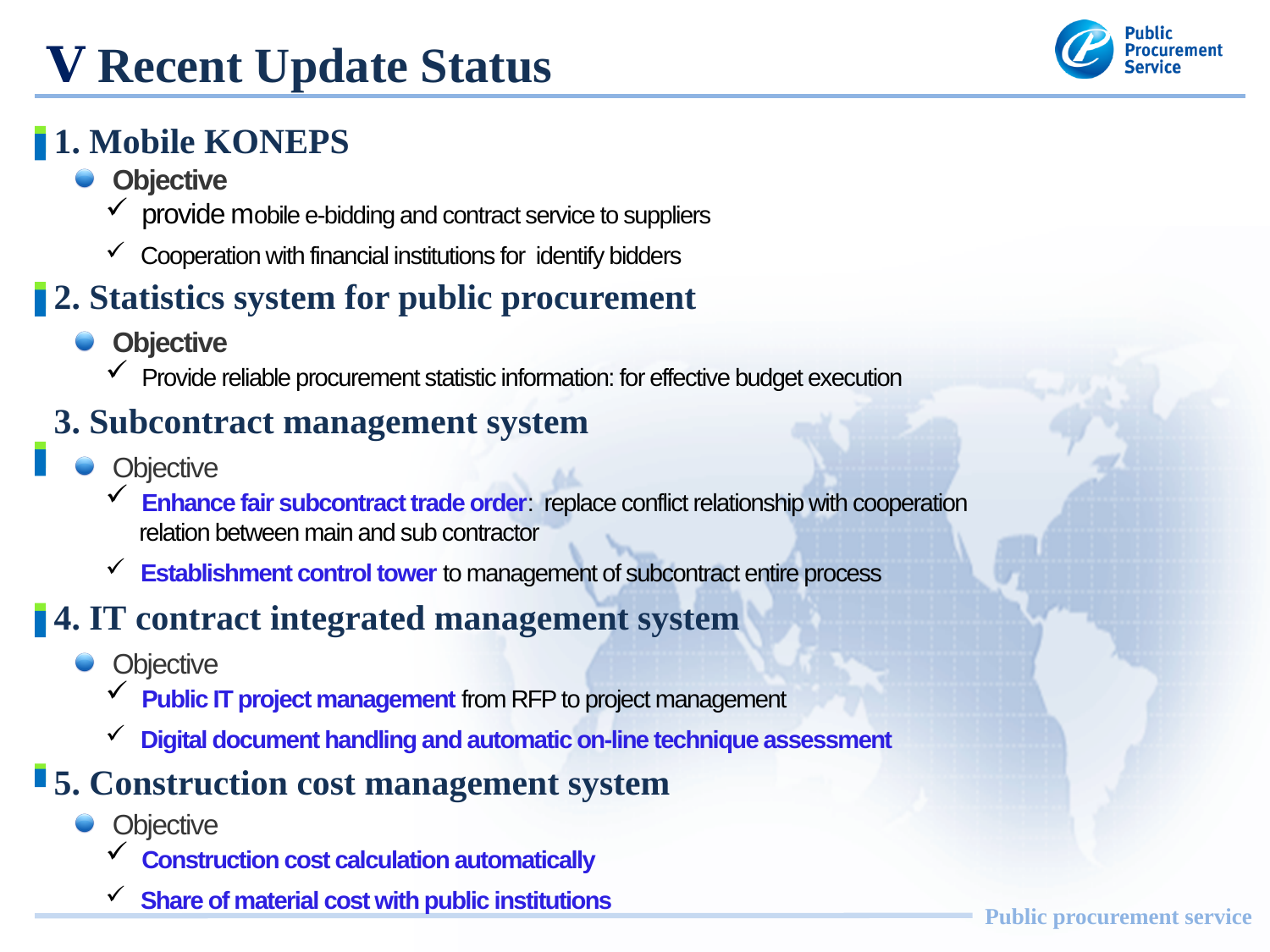

Ⅴ Recent Update Status
1. Mobile KONEPS

Objective
 provide mobile e-bidding and contract service to suppliers
 Cooperation with financial institutions for  identify bidders
2. Statistics system for public procurement

Objective
 Provide reliable procurement statistic information: for effective budget execution

3. Subcontract management system

Objective
 Enhance fair subcontract trade order:  replace conflict relationship with cooperation
 relation between main and sub contractor
 Establishment control tower to management of subcontract entire process
4. IT contract integrated management system

Objective
 Public IT project management from RFP to project management
 Digital document handling and automatic on-line technique assessment
5. Construction cost management system

Objective
 Construction cost calculation automatically
 Share of material cost with public institutions